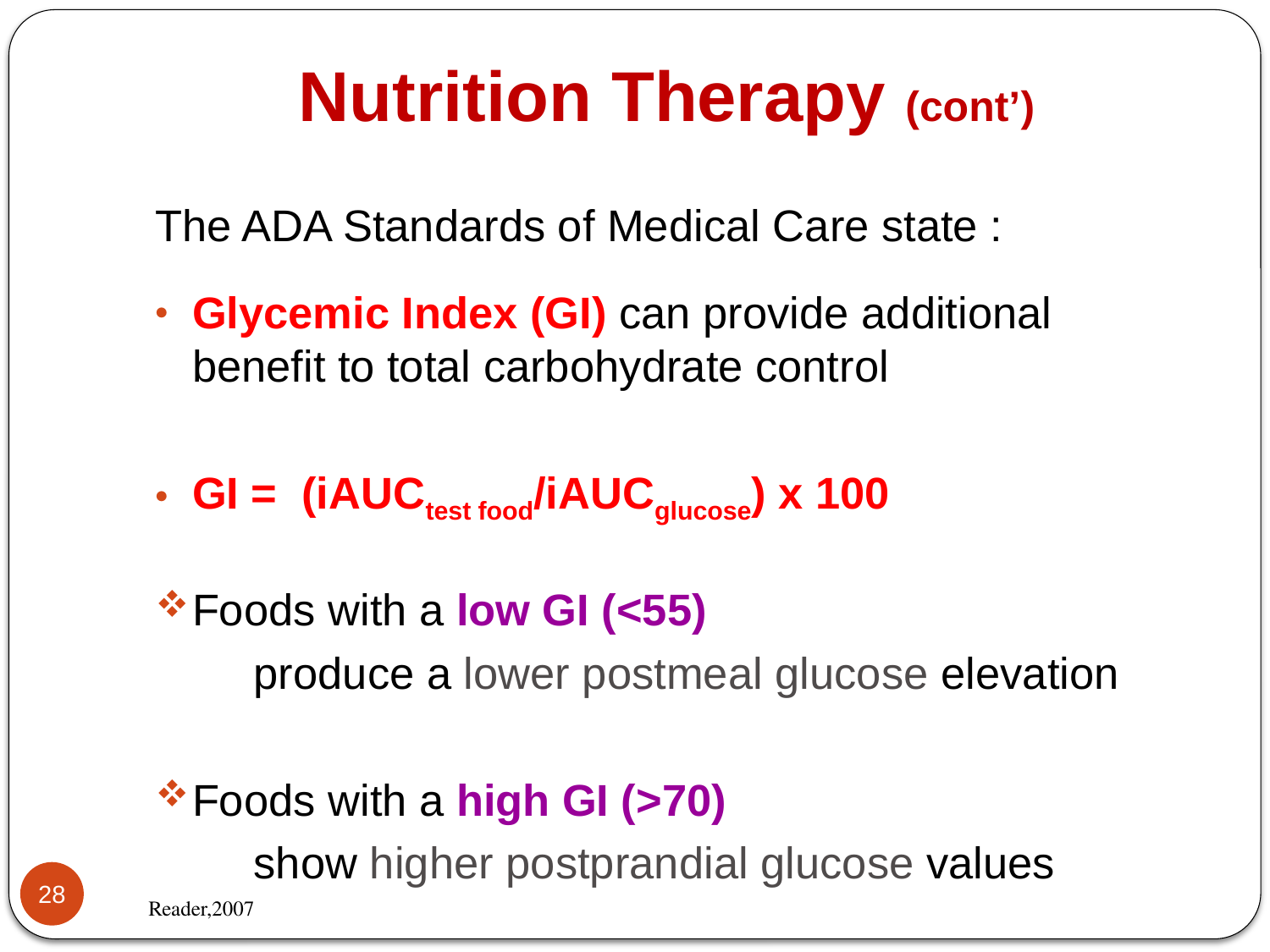

# Nutrition Therapy (cont’)
The ADA Standards of Medical Care state :

Glycemic Index (GI) can provide additional benefit to total carbohydrate control

GI =  (iAUCtest food/iAUCglucose) x 100

Foods with a low GI (<55)
        produce a lower postmeal glucose elevation

Foods with a high GI (>70)
        show higher postprandial glucose values
28
Reader,2007